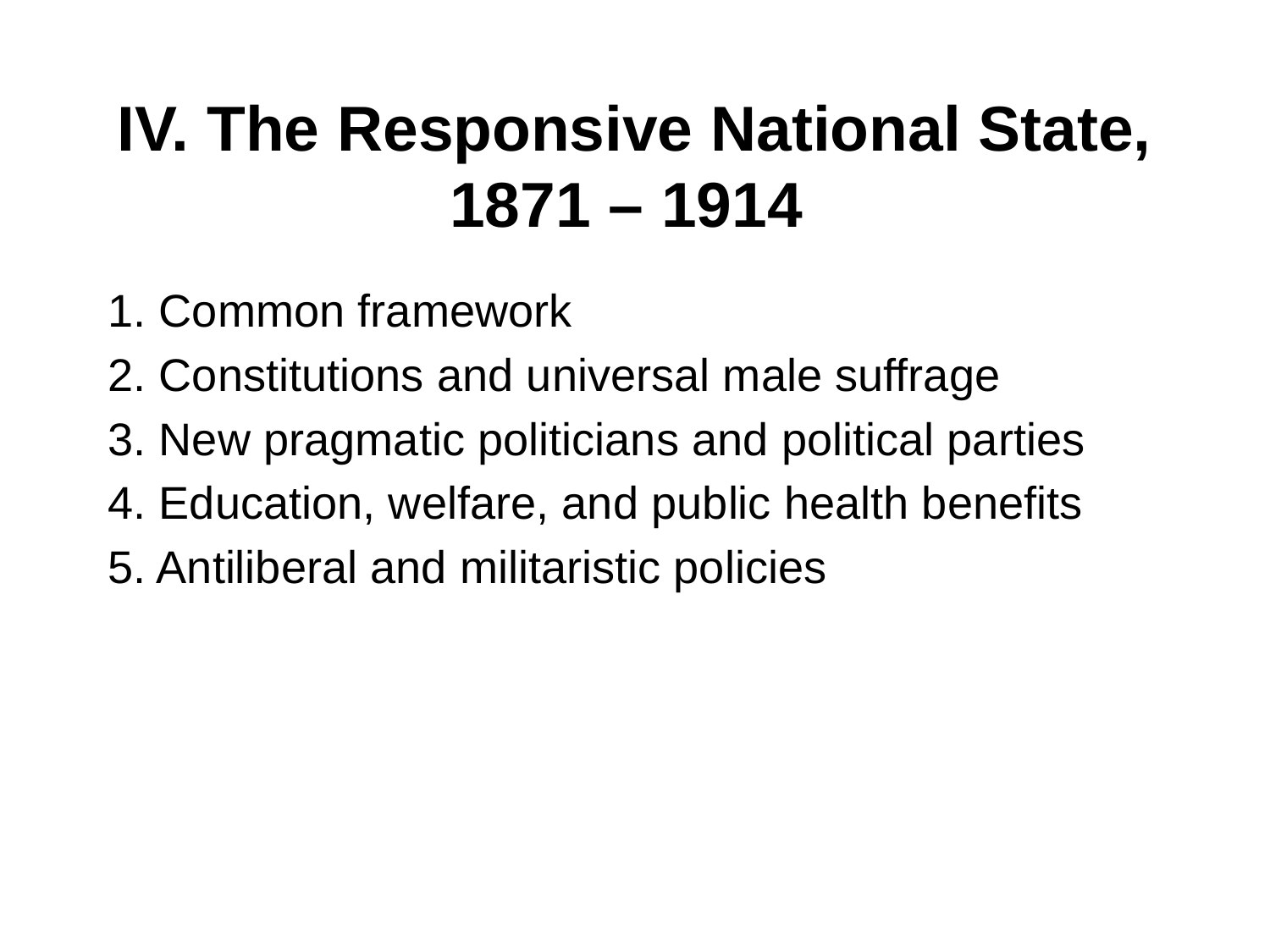

# IV. The Responsive National State, 1871 – 1914
1. Common framework
2. Constitutions and universal male suffrage
3. New pragmatic politicians and political parties
4. Education, welfare, and public health benefits
5. Antiliberal and militaristic policies